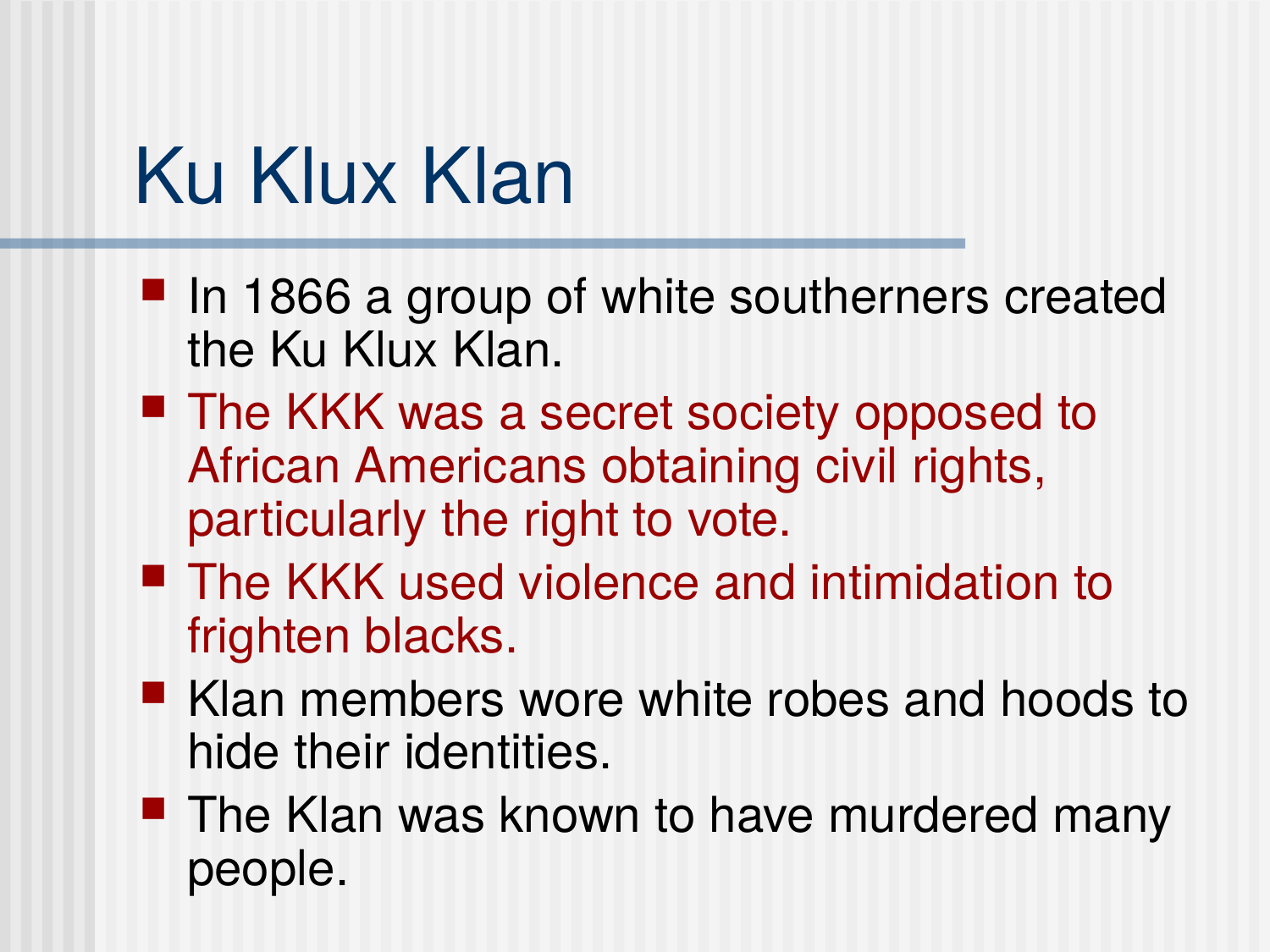

# Ku Klux Klan
In 1866 a group of white southerners created the Ku Klux Klan.
The KKK was a secret society opposed to African Americans obtaining civil rights, particularly the right to vote.
The KKK used violence and intimidation to frighten blacks.
Klan members wore white robes and hoods to hide their identities.
The Klan was known to have murdered many people.